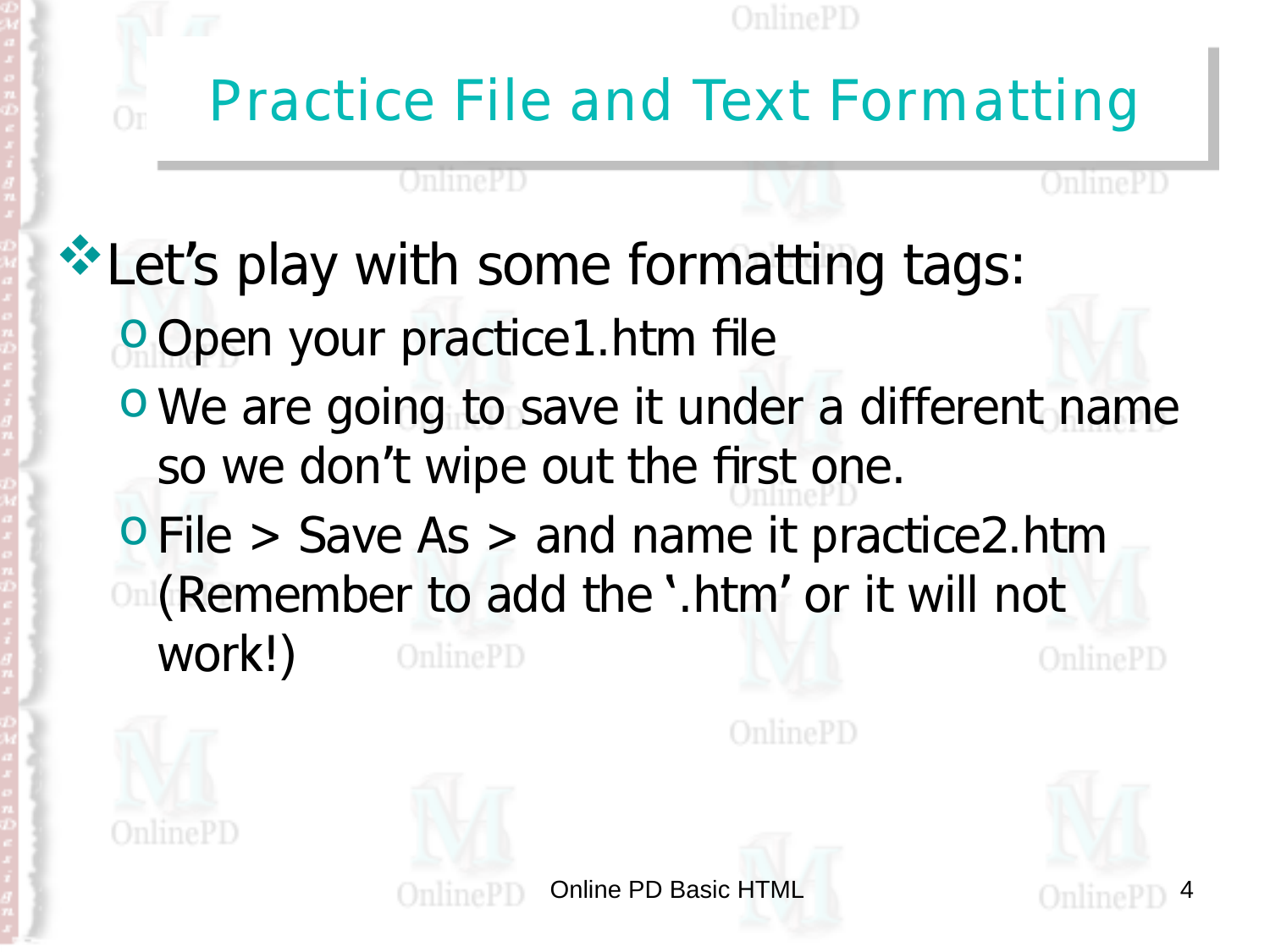

# Practice File and Text Formatting
Let’s play with some formatting tags:
Open your practice1.htm file
We are going to save it under a different name so we don’t wipe out the first one.
File > Save As > and name it practice2.htm (Remember to add the ‘.htm’ or it will not work!)
Online PD Basic HTML
4